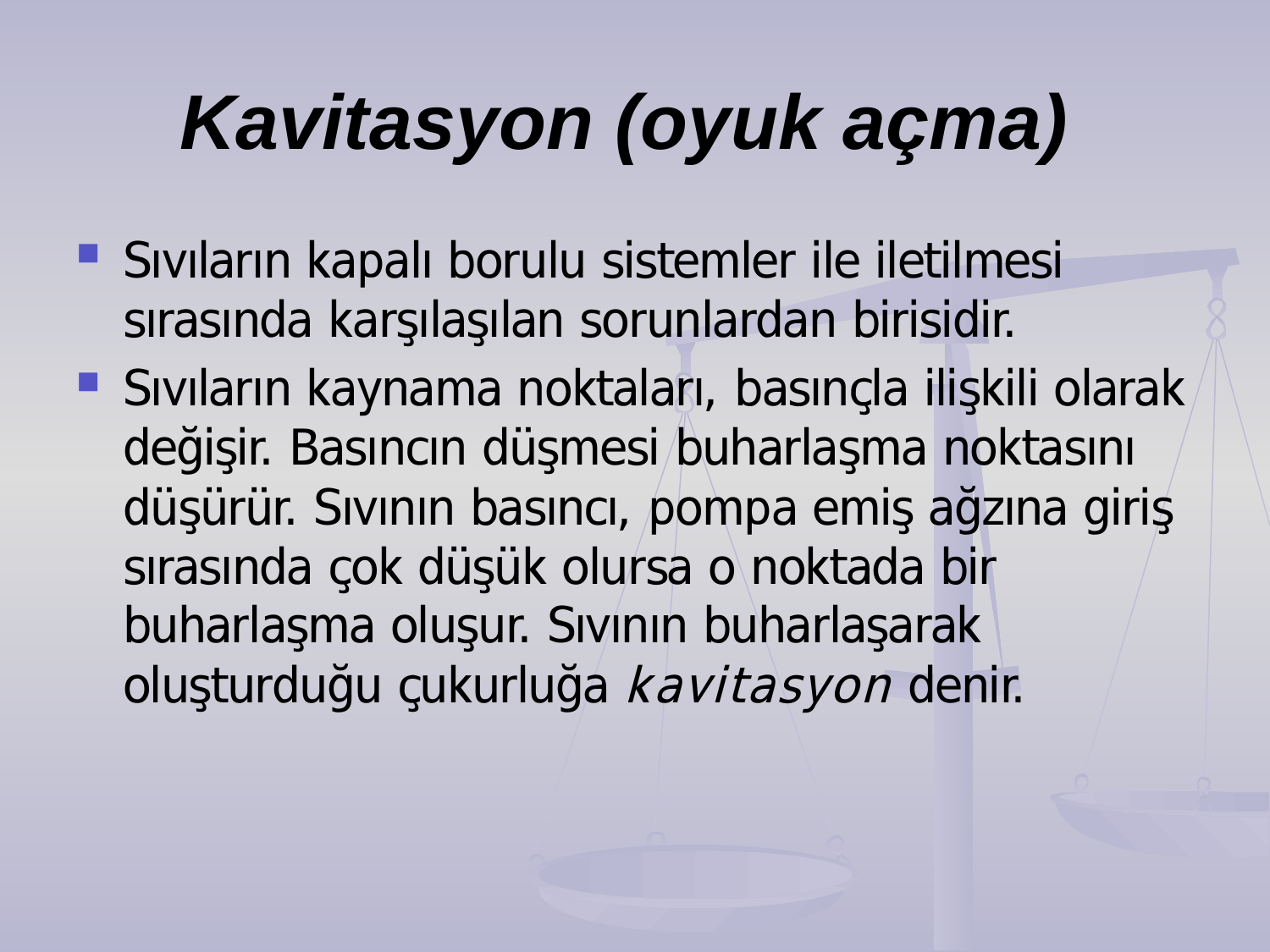

# Kavitasyon (oyuk açma)
Sıvıların kapalı borulu sistemler ile iletilmesi sırasında karşılaşılan sorunlardan birisidir.
Sıvıların kaynama noktaları, basınçla ilişkili olarak değişir. Basıncın düşmesi buharlaşma noktasını düşürür. Sıvının basıncı, pompa emiş ağzına giriş sırasında çok düşük olursa o noktada bir buharlaşma oluşur. Sıvının buharlaşarak oluşturduğu çukurluğa kavitasyon denir.